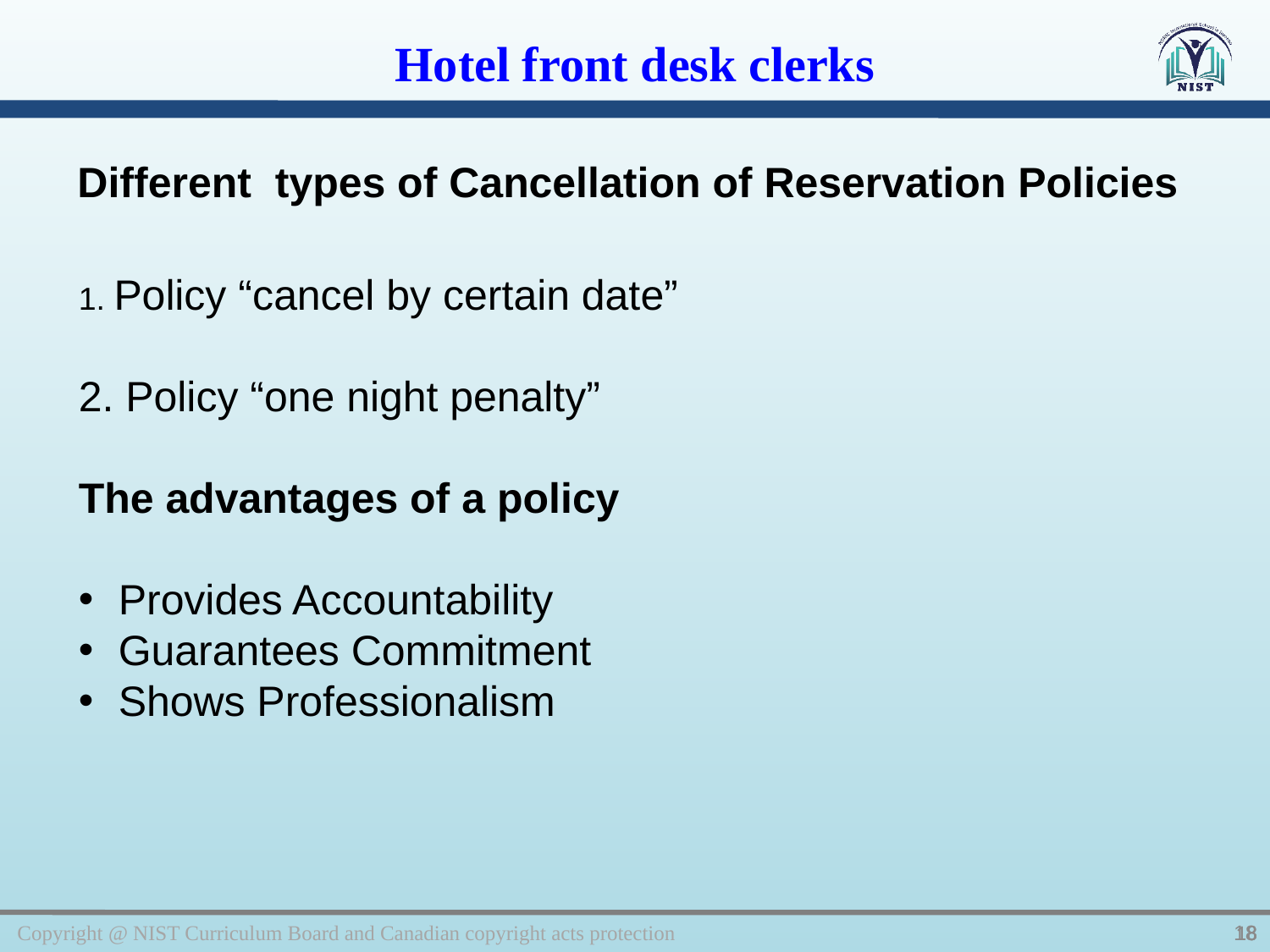

Hotel front desk clerks
Different  types of Cancellation of Reservation Policies

1. Policy “cancel by certain date”

2. Policy “one night penalty”

The advantages of a policy

Provides Accountability
Guarantees Commitment
Shows Professionalism

Copyright @ NIST Curriculum Board and Canadian copyright acts protection
18
18
18
18